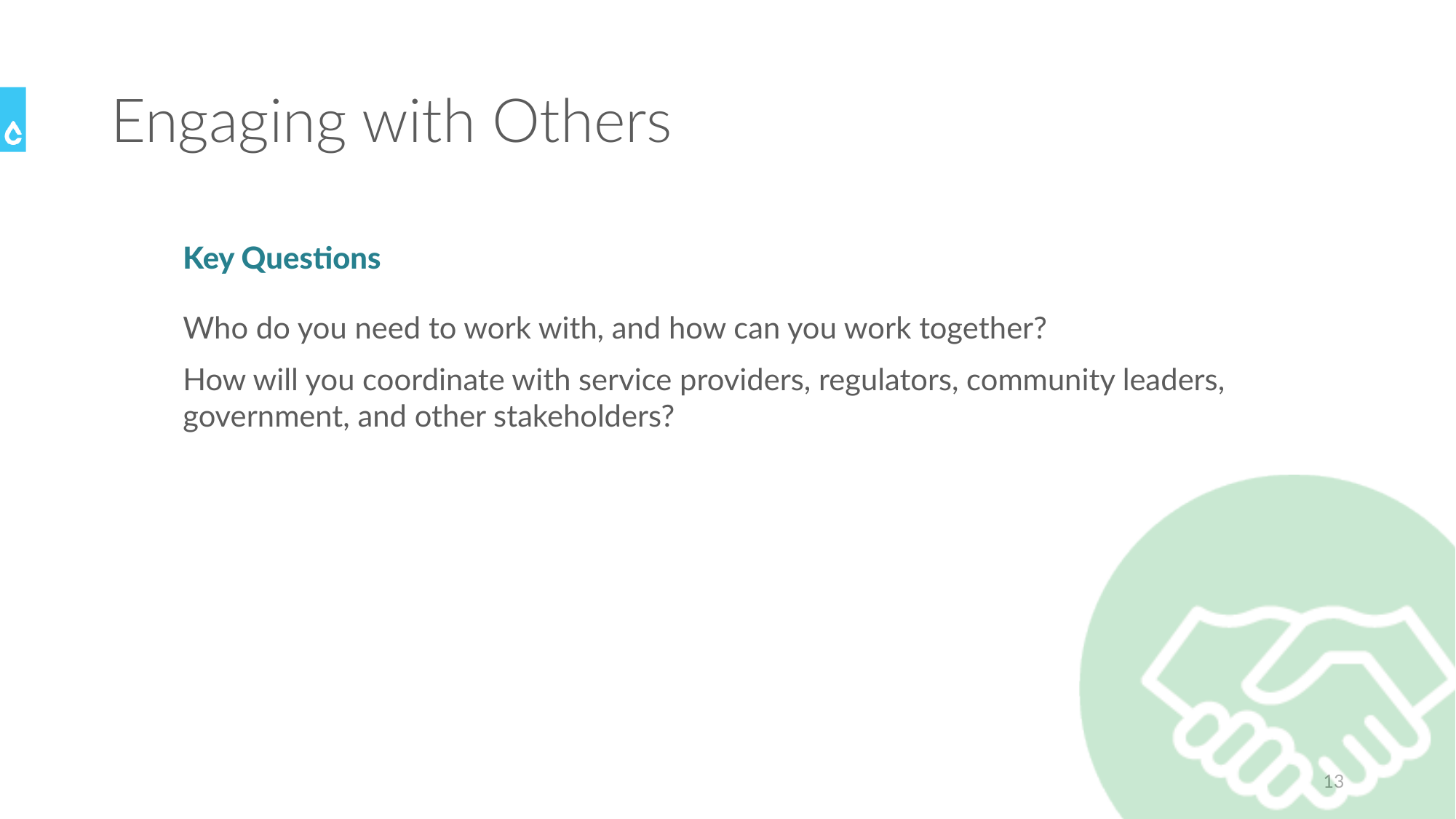

# Engaging with Others
Key Questions
Who do you need to work with, and how can you work together?
How will you coordinate with service providers, regulators, community leaders, government, and other stakeholders?

13